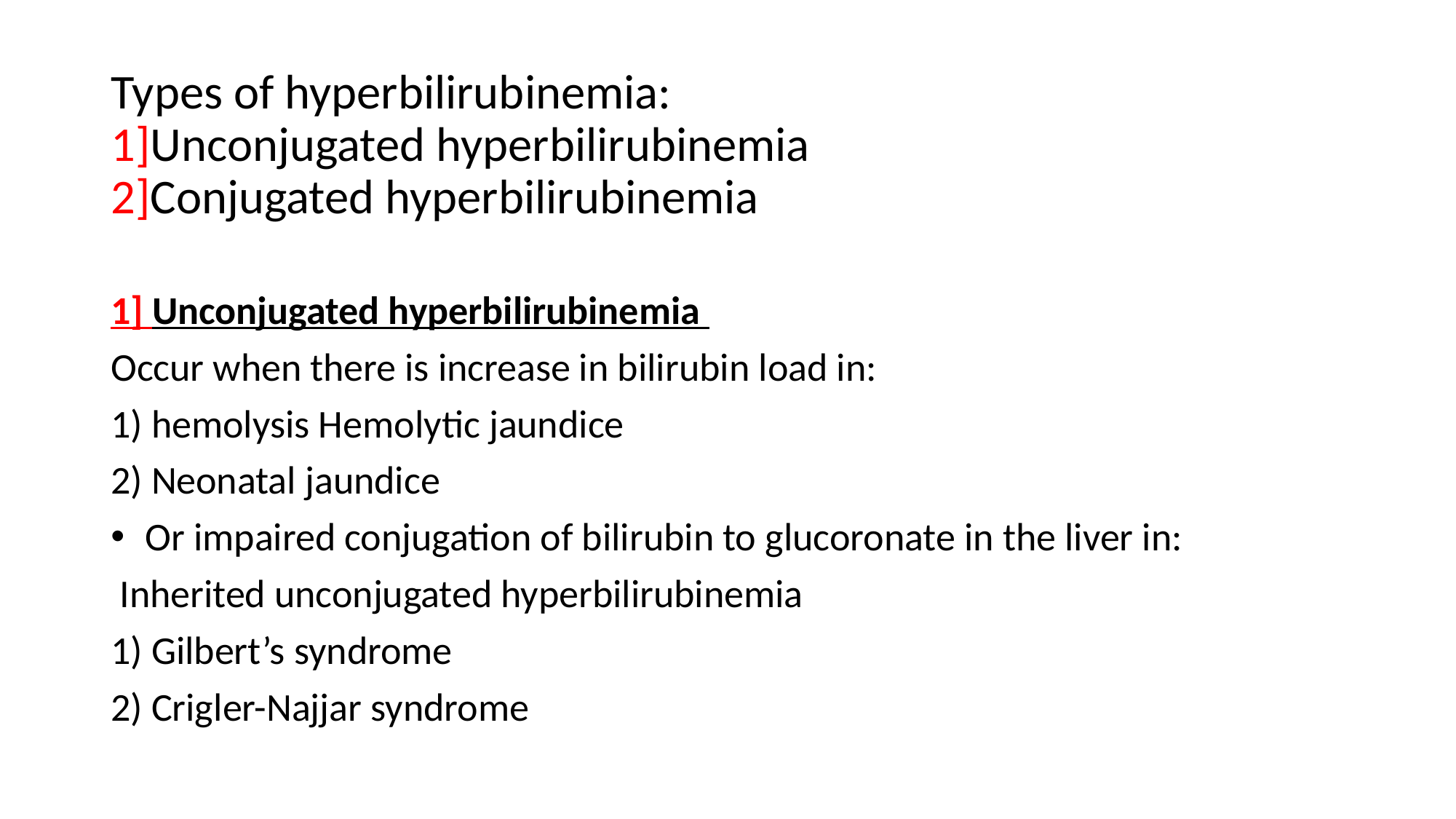

# Types of hyperbilirubinemia: 1]Unconjugated hyperbilirubinemia 2]Conjugated hyperbilirubinemia
1] Unconjugated hyperbilirubinemia
Occur when there is increase in bilirubin load in:
1) hemolysis Hemolytic jaundice
2) Neonatal jaundice
 Or impaired conjugation of bilirubin to glucoronate in the liver in:
 Inherited unconjugated hyperbilirubinemia
1) Gilbert’s syndrome
2) Crigler-Najjar syndrome